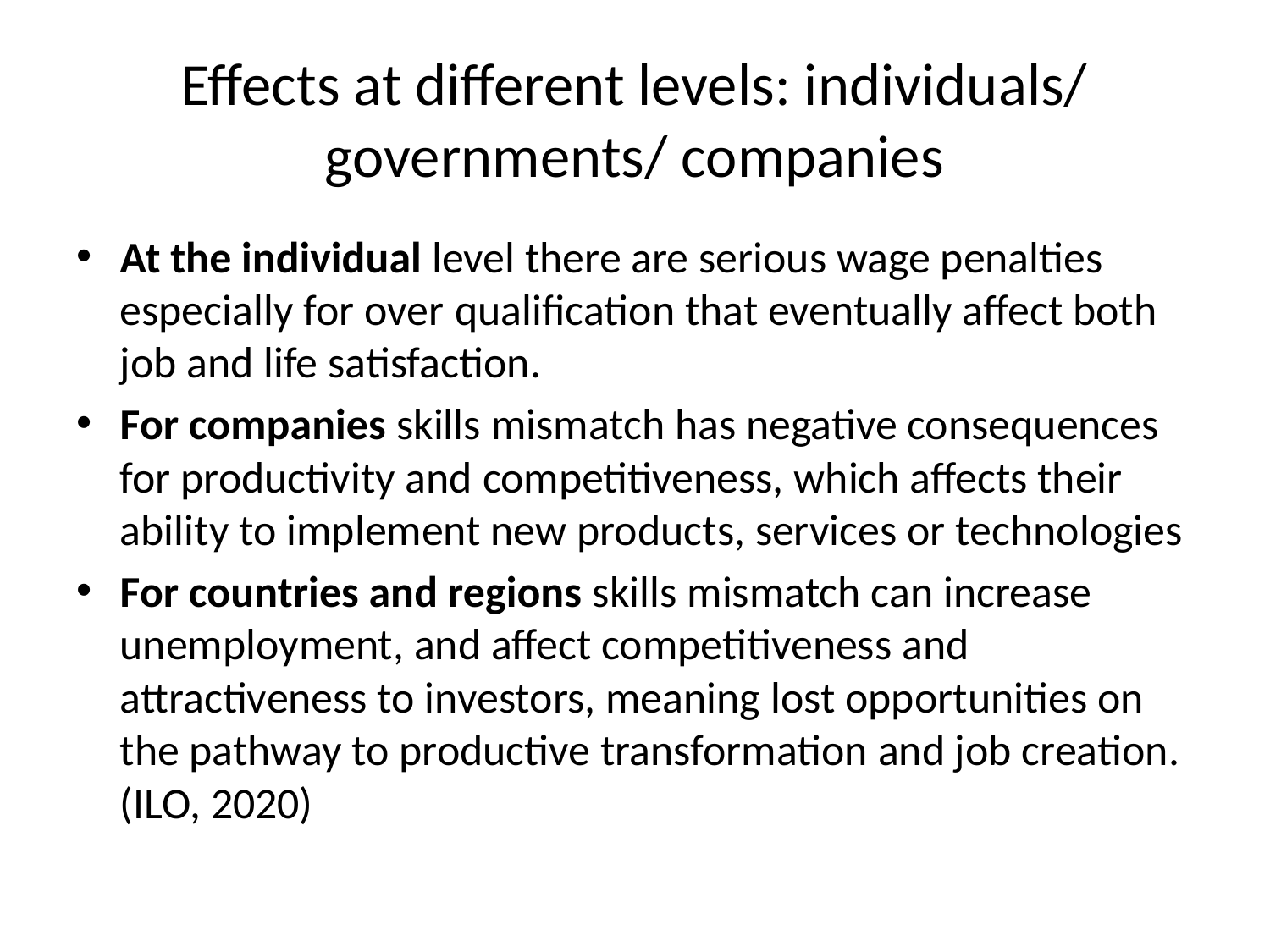

# Effects at different levels: individuals/ governments/ companies
At the individual level there are serious wage penalties especially for over qualification that eventually affect both job and life satisfaction.
For companies skills mismatch has negative consequences for productivity and competitiveness, which affects their ability to implement new products, services or technologies
For countries and regions skills mismatch can increase unemployment, and affect competitiveness and attractiveness to investors, meaning lost opportunities on the pathway to productive transformation and job creation. (ILO, 2020)